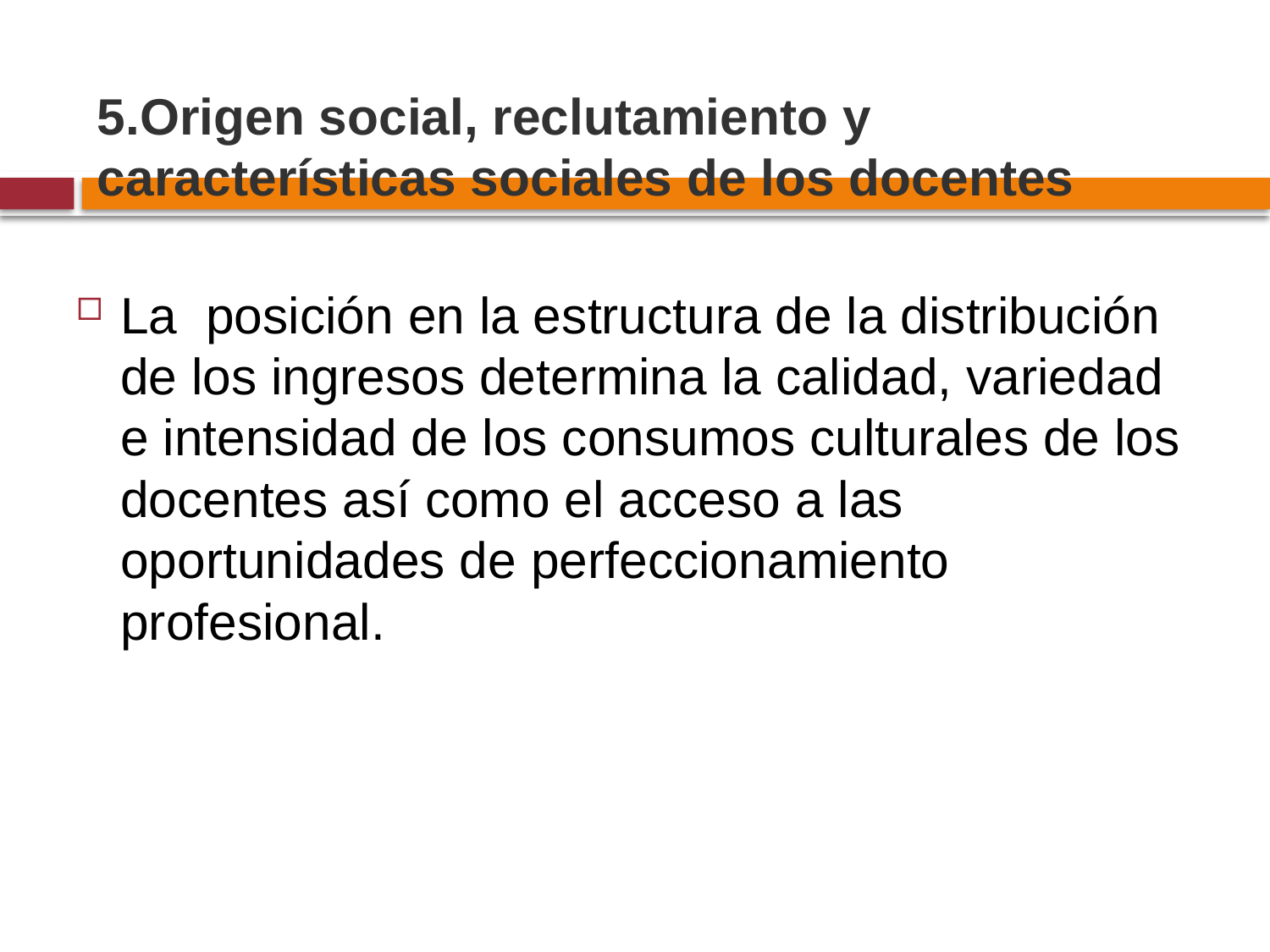

# 5.Origen social, reclutamiento y características sociales de los docentes
La  posición en la estructura de la distribución de los ingresos determina la calidad, variedad e intensidad de los consumos culturales de los docentes así como el acceso a las oportunidades de perfeccionamiento profesional.